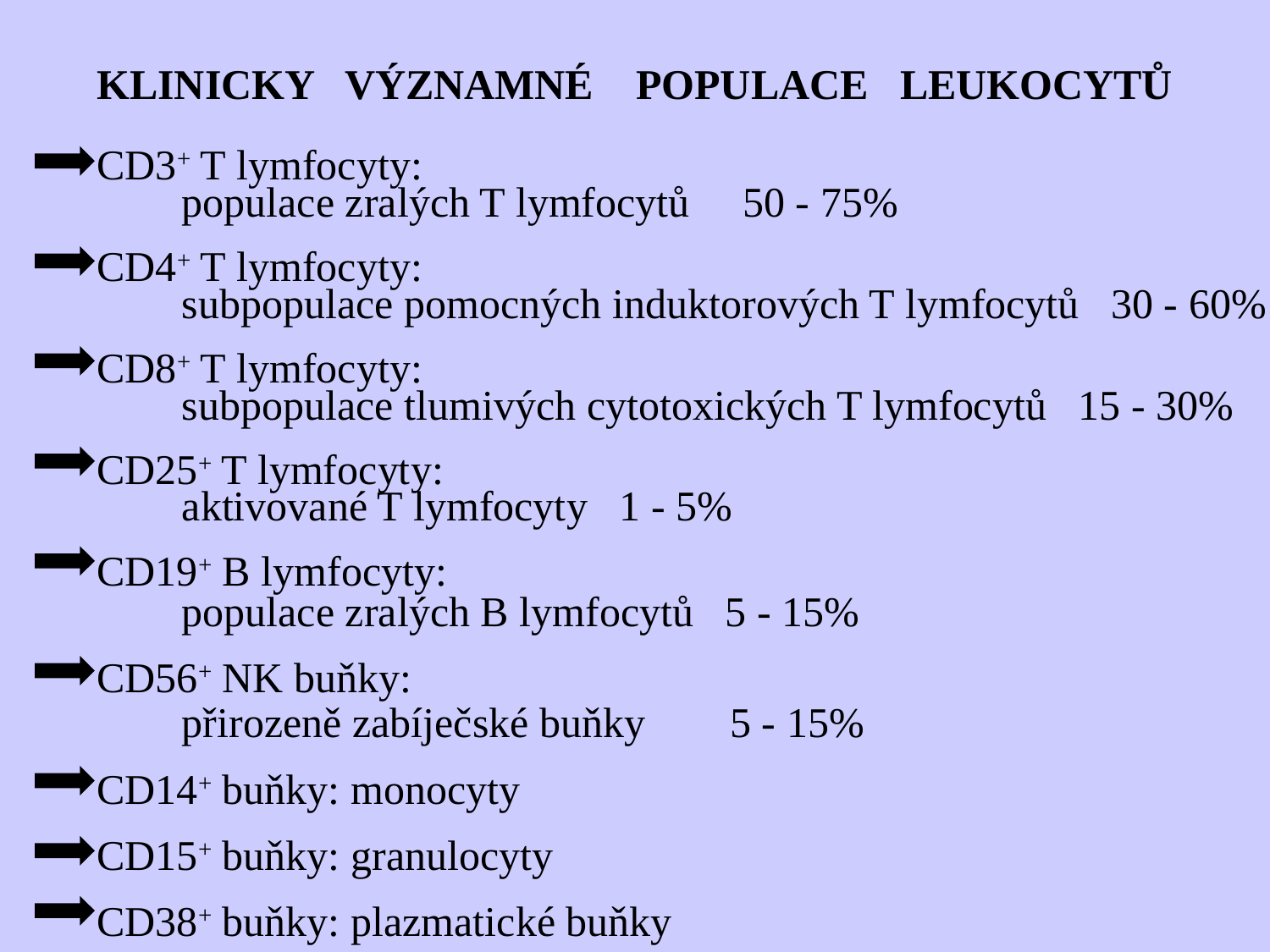

KLINICKY   VÝZNAMNÉ    POPULACE   LEUKOCYTŮ

CD3+ T lymfocyty:
        populace zralých T lymfocytů     50 - 75%
CD4+ T lymfocyty:
        subpopulace pomocných induktorových T lymfocytů   30 - 60%
CD8+ T lymfocyty:
        subpopulace tlumivých cytotoxických T lymfocytů   15 - 30%
CD25+ T lymfocyty:
        aktivované T lymfocyty   1 - 5%
CD19+ B lymfocyty:
        populace zralých B lymfocytů   5 - 15%
CD56+ NK buňky:
        přirozeně zabíječské buňky        5 - 15%
CD14+ buňky: monocyty
CD15+ buňky: granulocyty
CD38+ buňky: plazmatické buňky